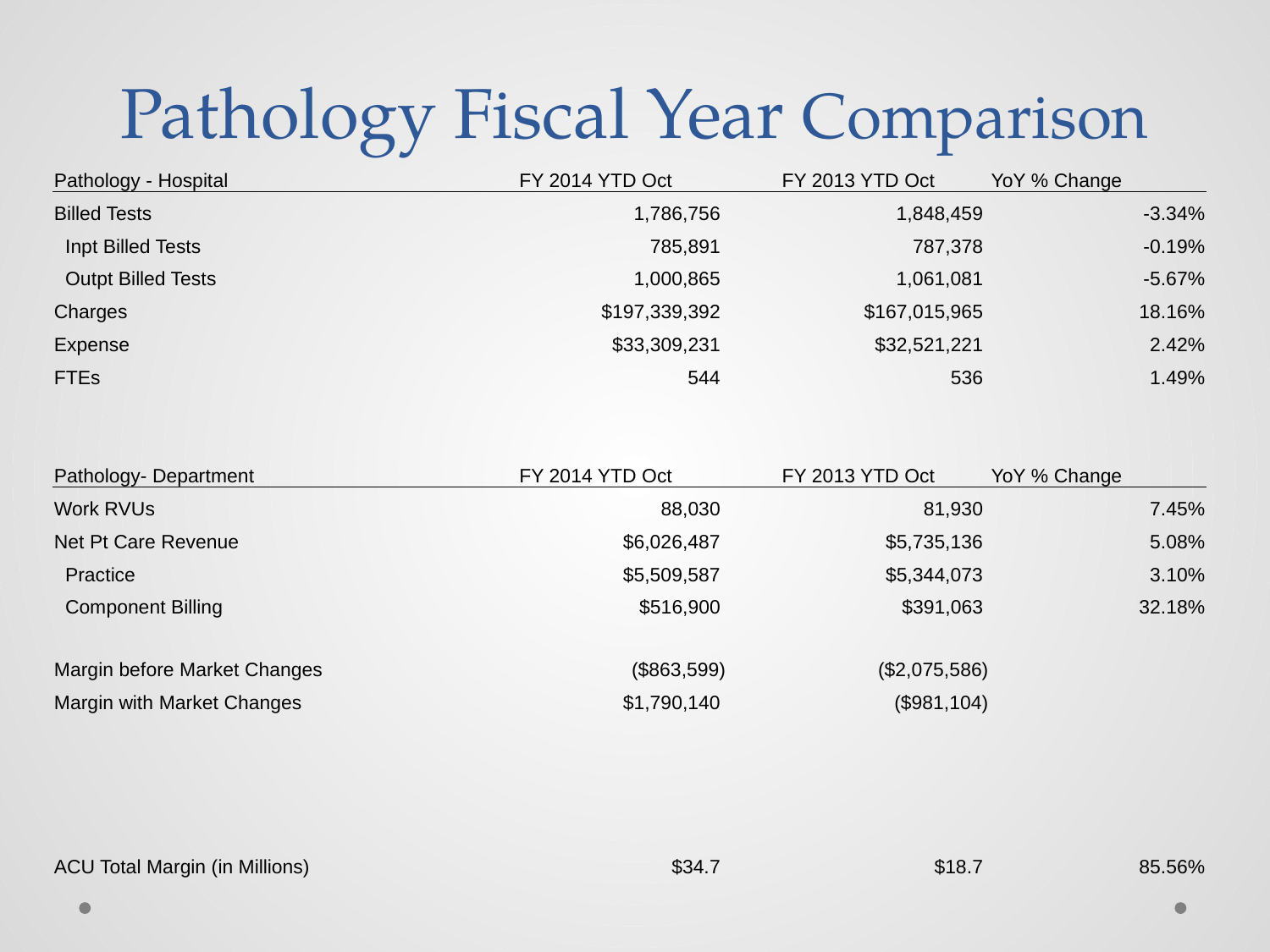

# Pathology Fiscal Year Comparison
| Pathology - Hospital | FY 2014 YTD Oct | FY 2013 YTD Oct | YoY % Change |
| --- | --- | --- | --- |
| Billed Tests | 1,786,756 | 1,848,459 | -3.34% |
| Inpt Billed Tests | 785,891 | 787,378 | -0.19% |
| Outpt Billed Tests | 1,000,865 | 1,061,081 | -5.67% |
| Charges | $197,339,392 | $167,015,965 | 18.16% |
| Expense | $33,309,231 | $32,521,221 | 2.42% |
| FTEs | 544 | 536 | 1.49% |
|  |  |  |  |
|  |  |  |  |
| Pathology- Department | FY 2014 YTD Oct | FY 2013 YTD Oct | YoY % Change |
| Work RVUs | 88,030 | 81,930 | 7.45% |
| Net Pt Care Revenue | $6,026,487 | $5,735,136 | 5.08% |
| Practice | $5,509,587 | $5,344,073 | 3.10% |
| Component Billing | $516,900 | $391,063 | 32.18% |
| Margin before Market Changes | ($863,599) | ($2,075,586) |  |
| Margin with Market Changes | $1,790,140 | ($981,104) |  |
|  |  |  |  |
|  |  |  |  |
|  |  |  |  |
|  |  |  |  |
| ACU Total Margin (in Millions) | $34.7 | $18.7 | 85.56% |